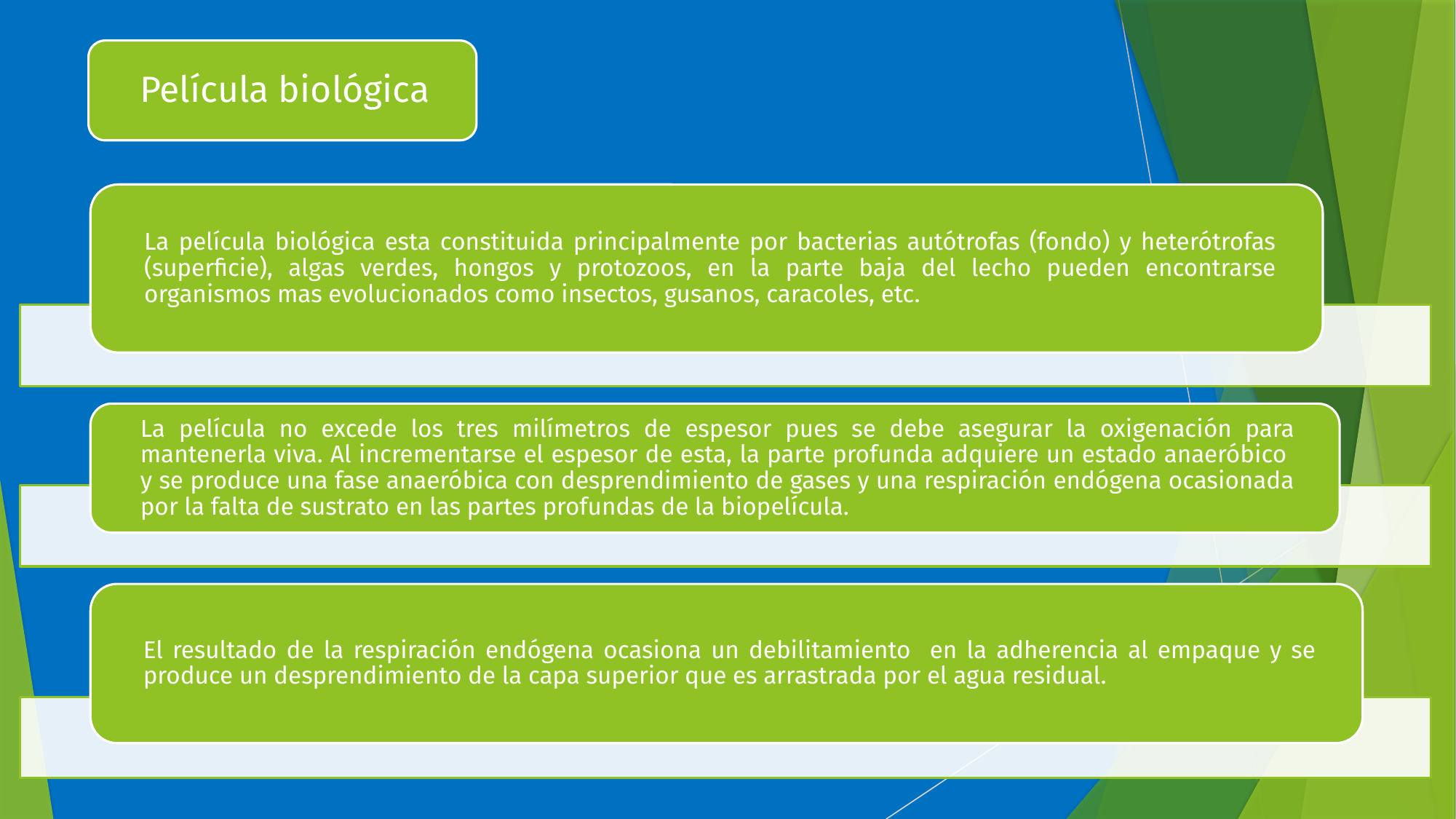

Película biológica
La película biológica esta constituida principalmente por bacterias autótrofas (fondo) y heterótrofas (superficie), algas verdes, hongos y protozoos, en la parte baja del lecho pueden encontrarse organismos mas evolucionados como insectos, gusanos, caracoles, etc.
La película no excede los tres milímetros de espesor pues se debe asegurar la oxigenación para mantenerla viva. Al incrementarse el espesor de esta, la parte profunda adquiere un estado anaeróbico  y se produce una fase anaeróbica con desprendimiento de gases y una respiración endógena ocasionada por la falta de sustrato en las partes profundas de la biopelícula.
El resultado de la respiración endógena ocasiona un debilitamiento  en la adherencia al empaque y se produce un desprendimiento de la capa superior que es arrastrada por el agua residual.